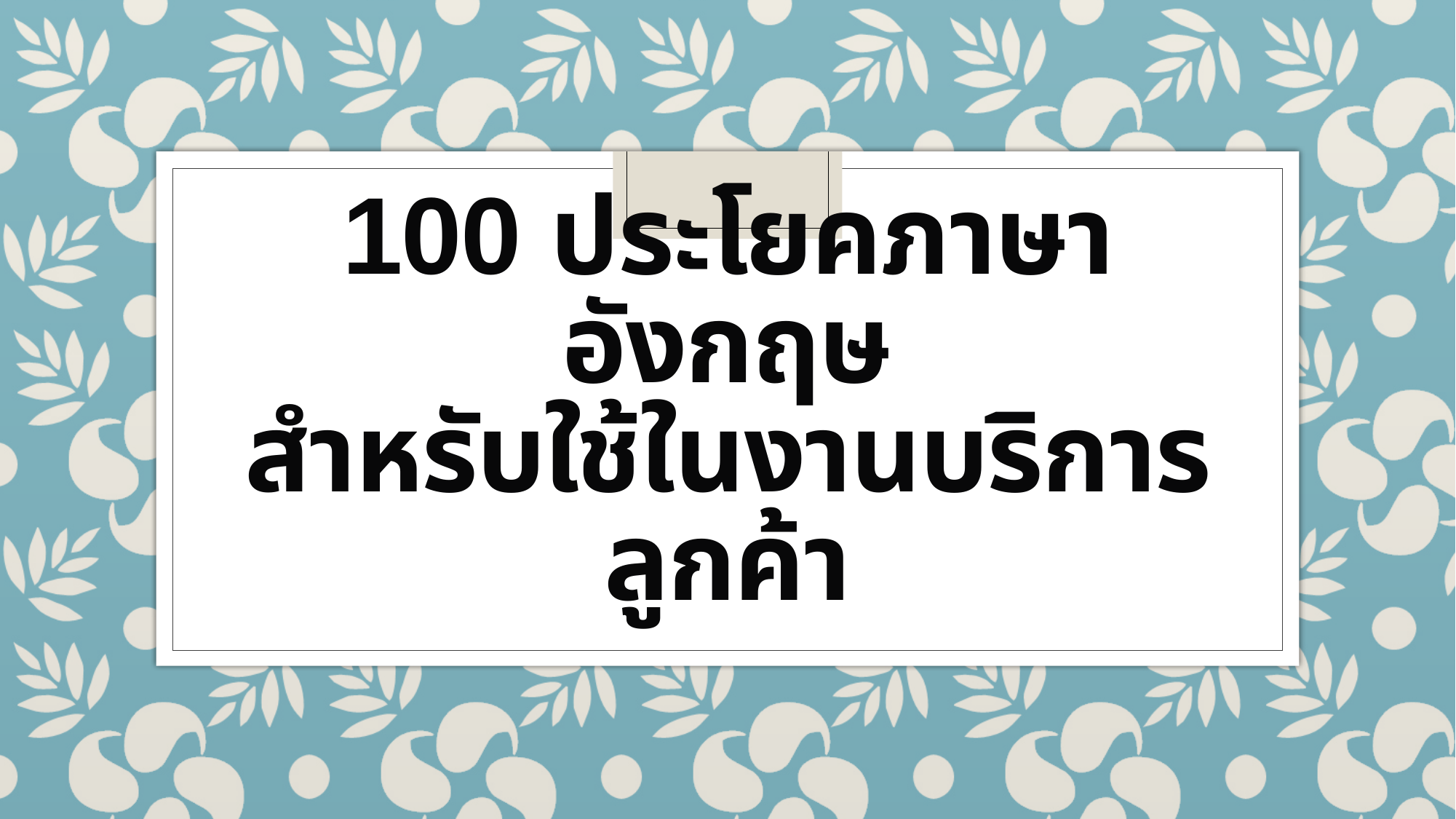

# 100 ประโยคภาษาอังกฤษ สำหรับใช้ในงานบริการลูกค้า